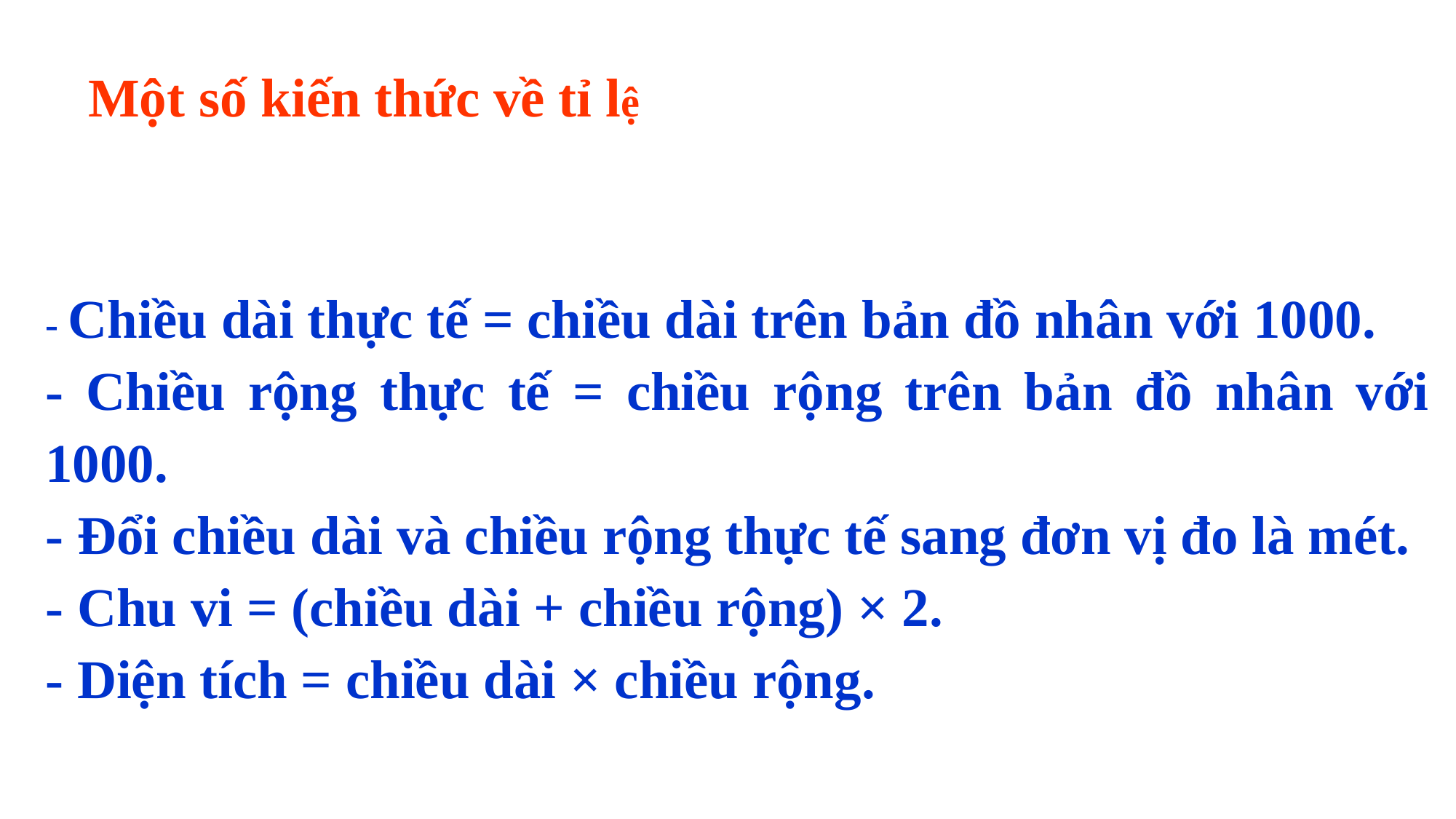

Một số kiến thức về tỉ lệ
- Chiều dài thực tế = chiều dài trên bản đồ nhân với 1000.
- Chiều rộng thực tế = chiều rộng trên bản đồ nhân với 1000.
- Đổi chiều dài và chiều rộng thực tế sang đơn vị đo là mét.
- Chu vi = (chiều dài + chiều rộng) × 2.
- Diện tích = chiều dài × chiều rộng.